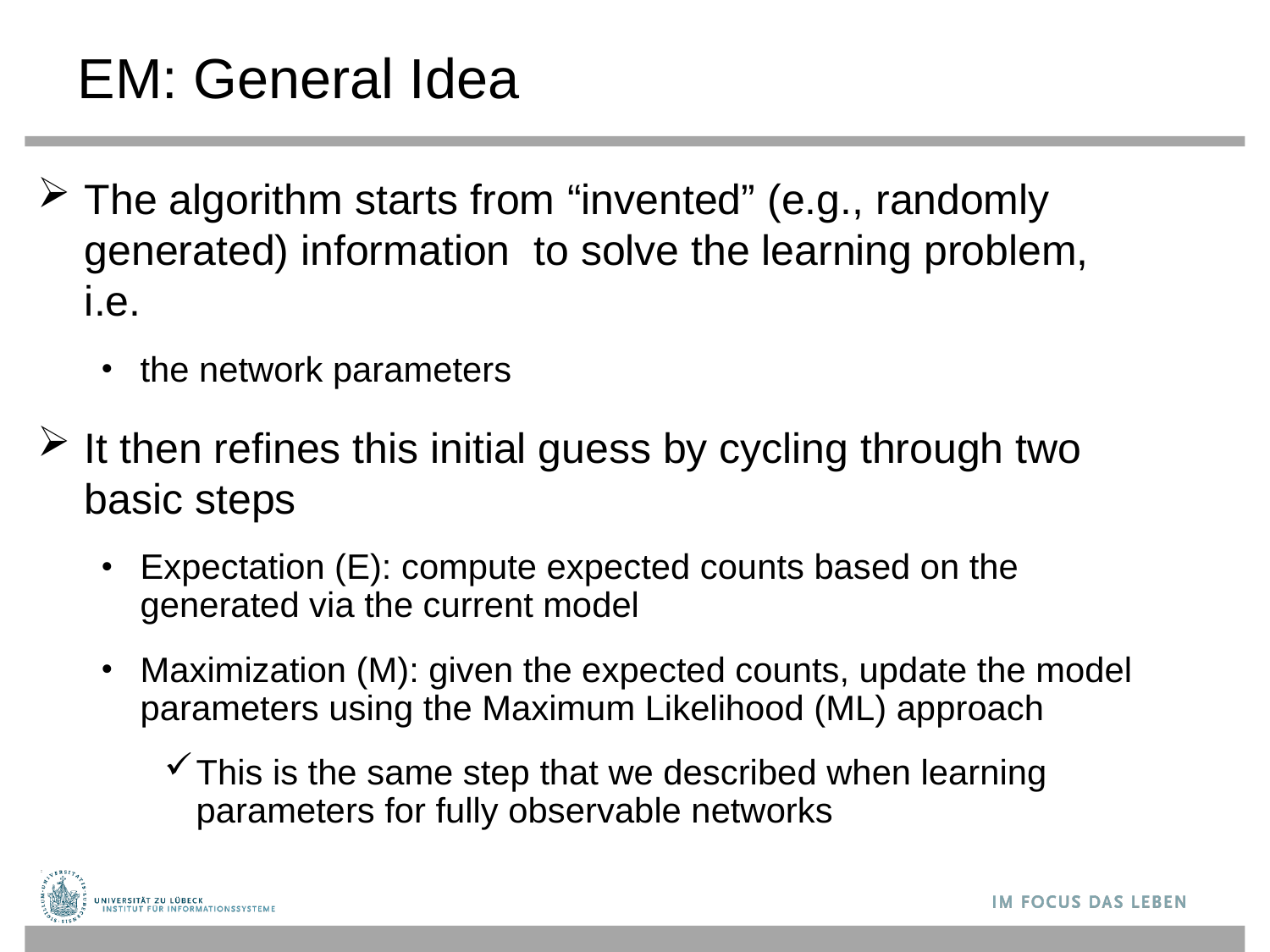

# EM: General Idea

The algorithm starts from “invented” (e.g., randomly generated) information  to solve the learning problem, i.e.
the network parameters
It then refines this initial guess by cycling through two basic steps
Expectation (E): compute expected counts based on the generated via the current model
Maximization (M): given the expected counts, update the model parameters using the Maximum Likelihood (ML) approach
This is the same step that we described when learning parameters for fully observable networks